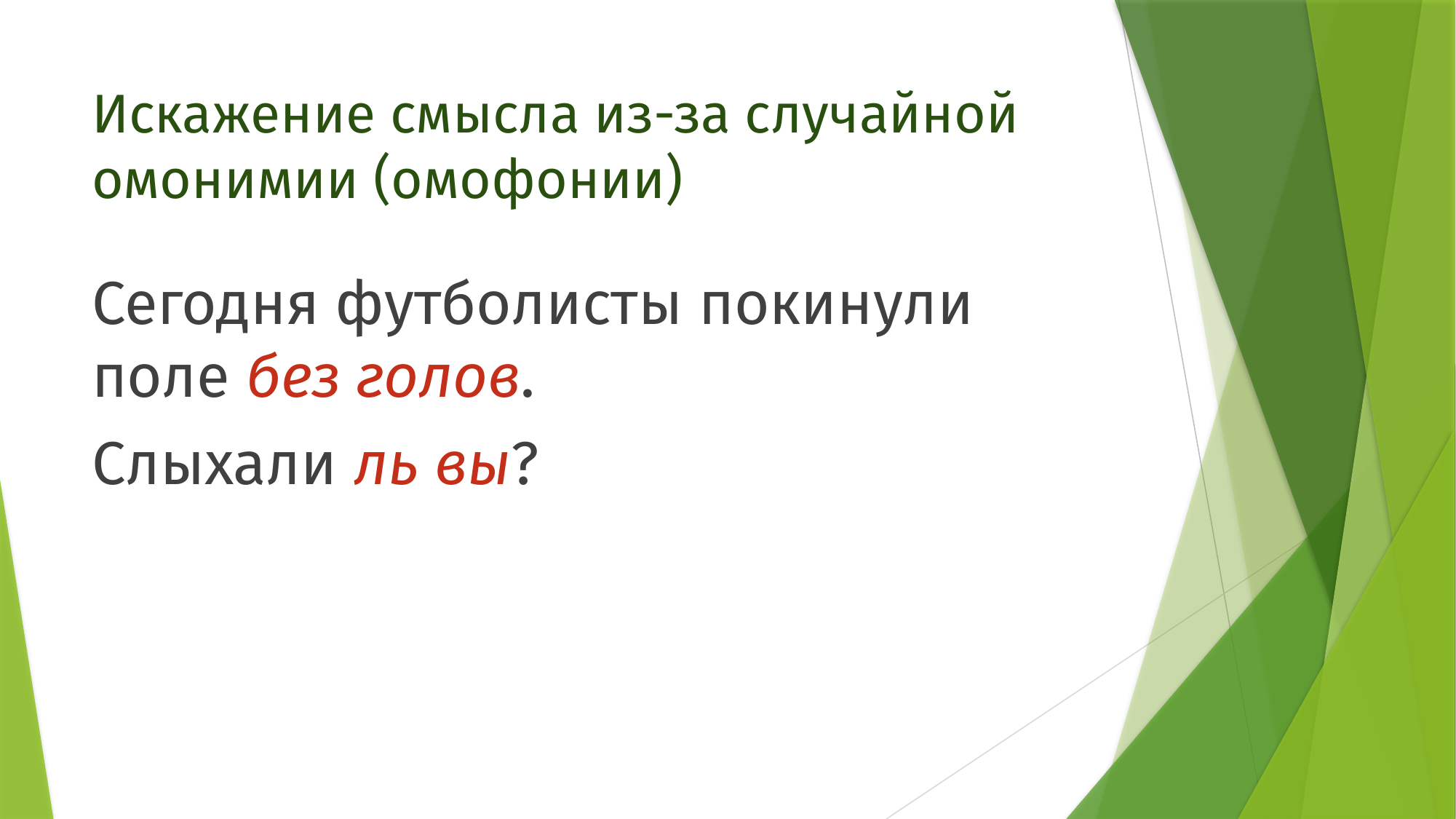

# Искажение смысла из-за случайной омонимии (омофонии)
Сегодня футболисты покинули поле без голов.
Слыхали ль вы?